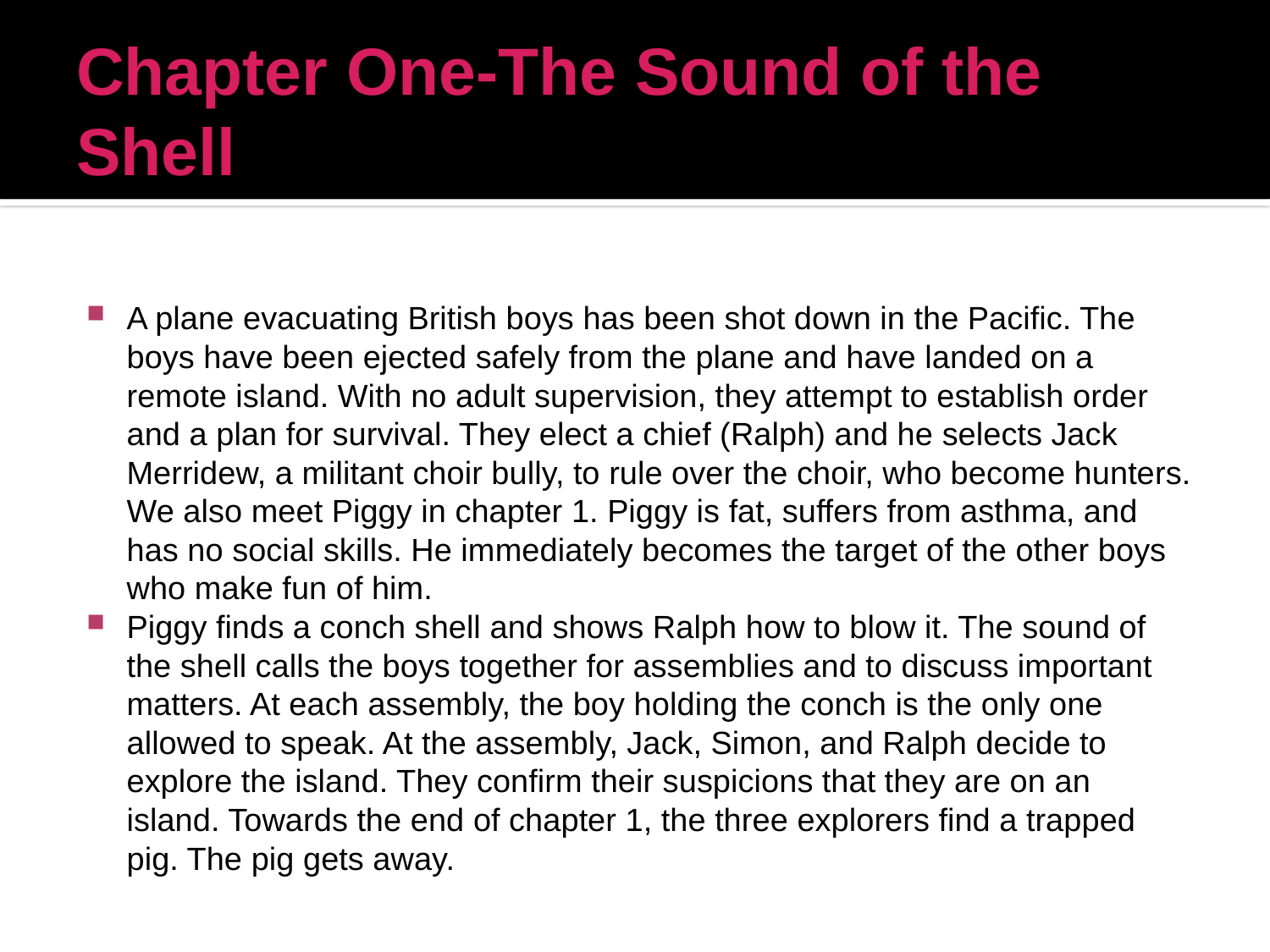

# Chapter One-The Sound of the Shell

A plane evacuating British boys has been shot down in the Pacific. The boys have been ejected safely from the plane and have landed on a remote island. With no adult supervision, they attempt to establish order and a plan for survival. They elect a chief (Ralph) and he selects Jack Merridew, a militant choir bully, to rule over the choir, who become hunters. We also meet Piggy in chapter 1. Piggy is fat, suffers from asthma, and has no social skills. He immediately becomes the target of the other boys who make fun of him.
Piggy finds a conch shell and shows Ralph how to blow it. The sound of the shell calls the boys together for assemblies and to discuss important matters. At each assembly, the boy holding the conch is the only one allowed to speak. At the assembly, Jack, Simon, and Ralph decide to explore the island. They confirm their suspicions that they are on an island. Towards the end of chapter 1, the three explorers find a trapped pig. The pig gets away.